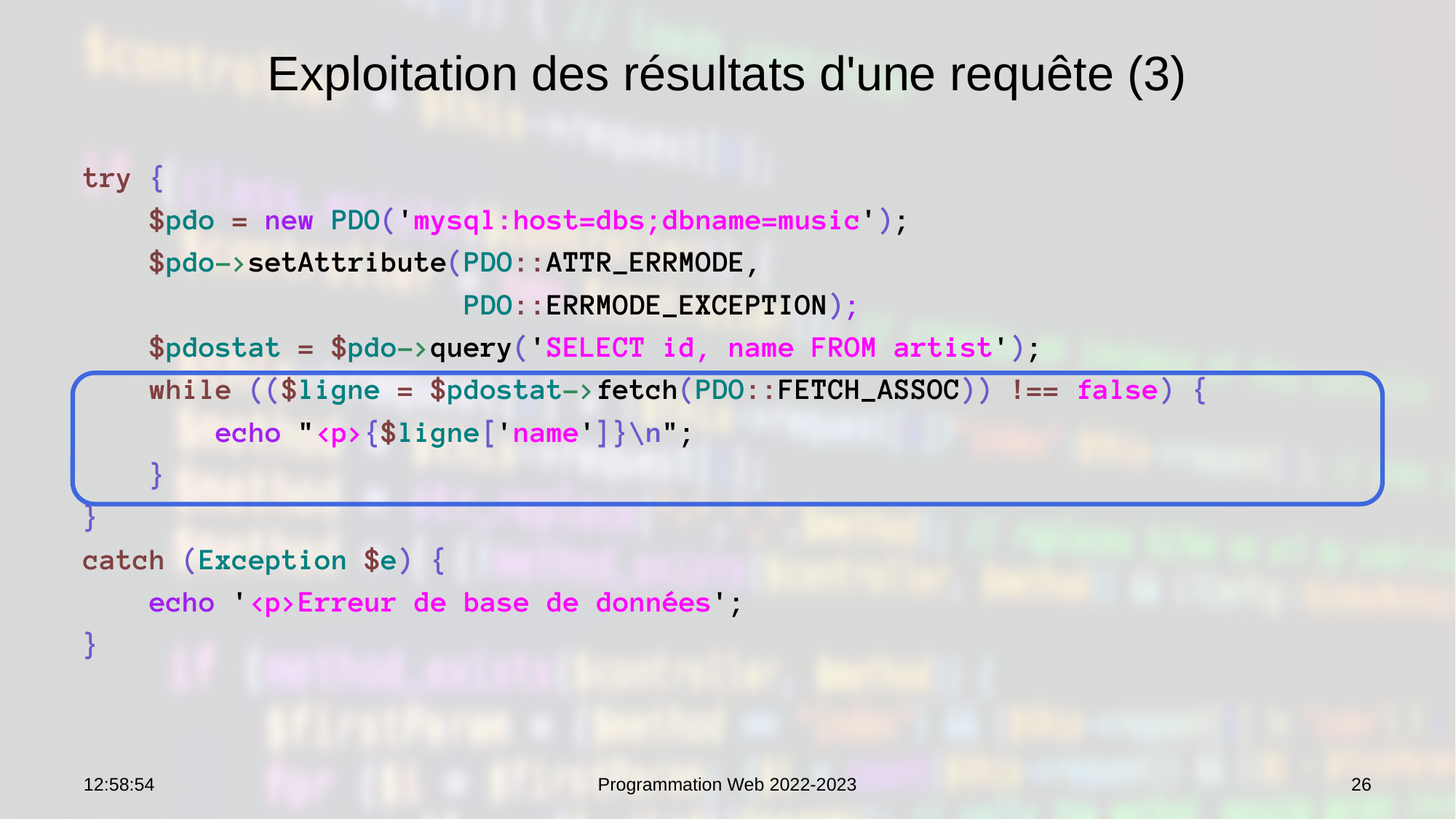

# Exploitation des résultats d'une requête (3)
try {
    $pdo = new PDO('mysql:host=dbs;dbname=music');
    $pdo->setAttribute(PDO::ATTR_ERRMODE,
                       PDO::ERRMODE_EXCEPTION);
    $pdostat = $pdo->query('SELECT id, name FROM artist');
    while (($ligne = $pdostat->fetch(PDO::FETCH_ASSOC)) !== false) {
        echo "<p>{$ligne['name']}\n";
    }
}
catch (Exception $e) {
    echo '<p>Erreur de base de données';
}

12:58:54
Programmation Web 2022-2023
26